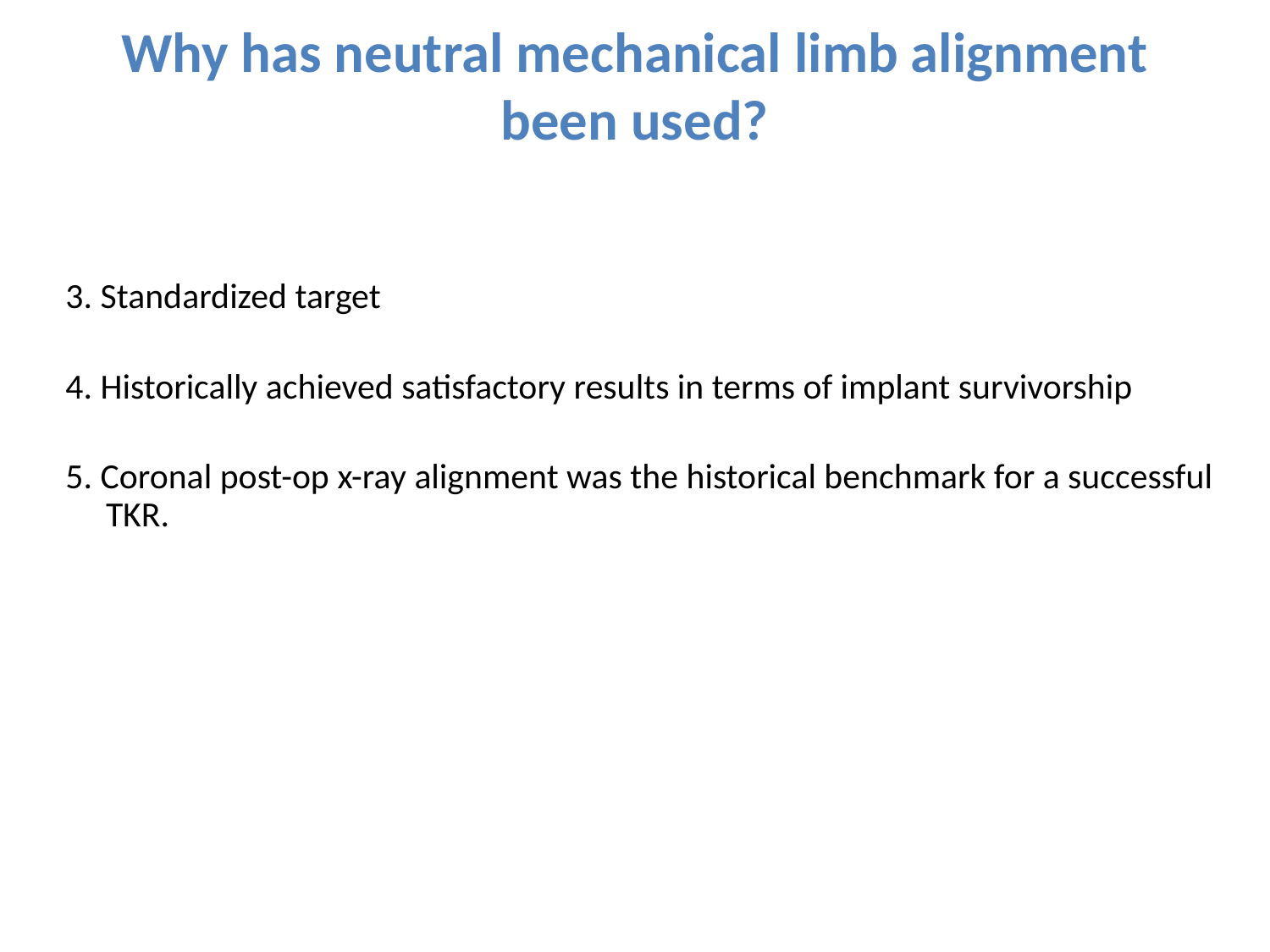

Why has neutral mechanical limb alignment been used?

3. Standardized target

4. Historically achieved satisfactory results in terms of implant survivorship

5. Coronal post-op x-ray alignment was the historical benchmark for a successful TKR.